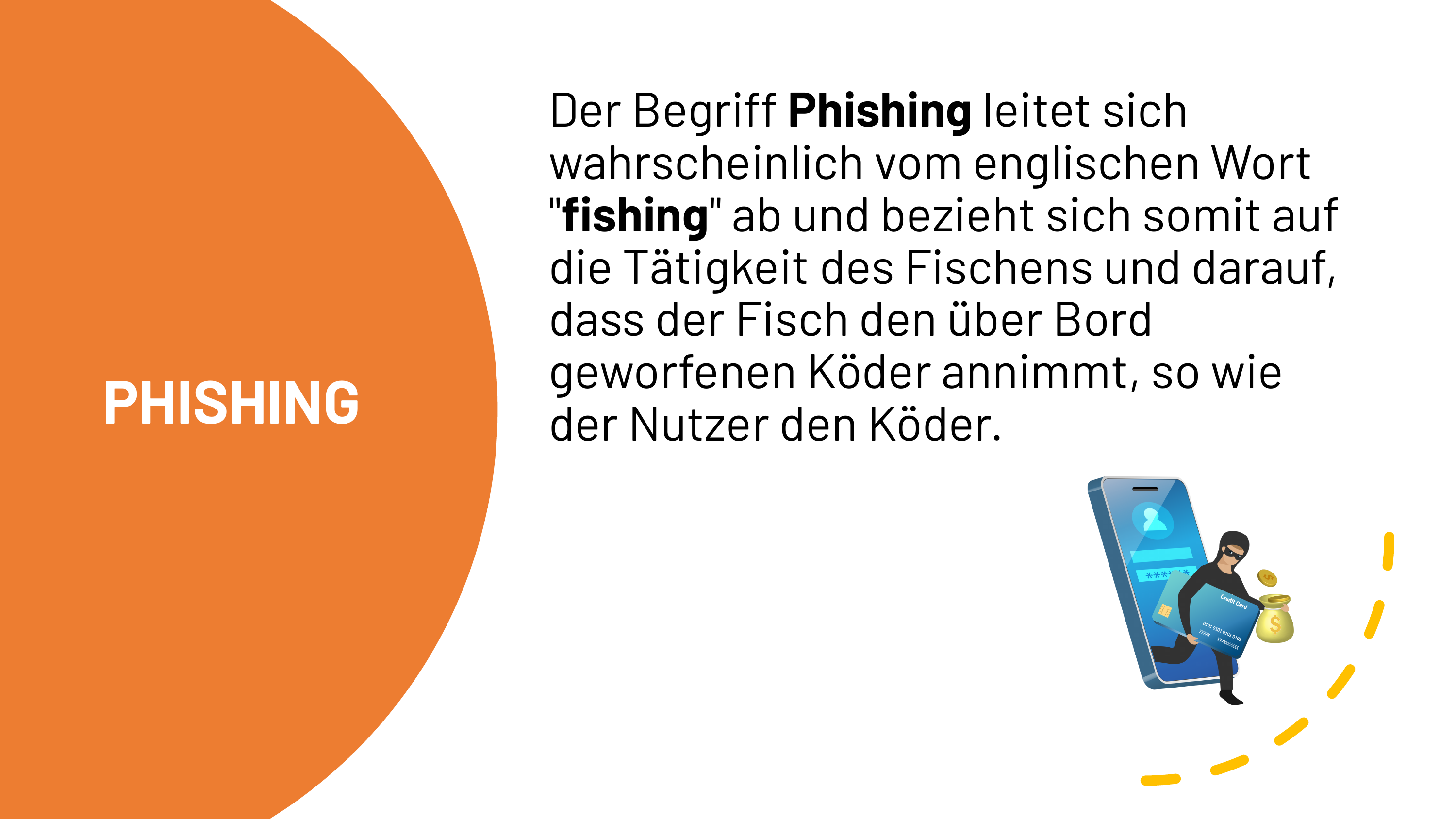

Der Begriff Phishing leitet sich wahrscheinlich vom englischen Wort "fishing" ab und bezieht sich somit auf die Tätigkeit des Fischens und darauf, dass der Fisch den über Bord geworfenen Köder annimmt, so wie der Nutzer den Köder.

# PHISHING